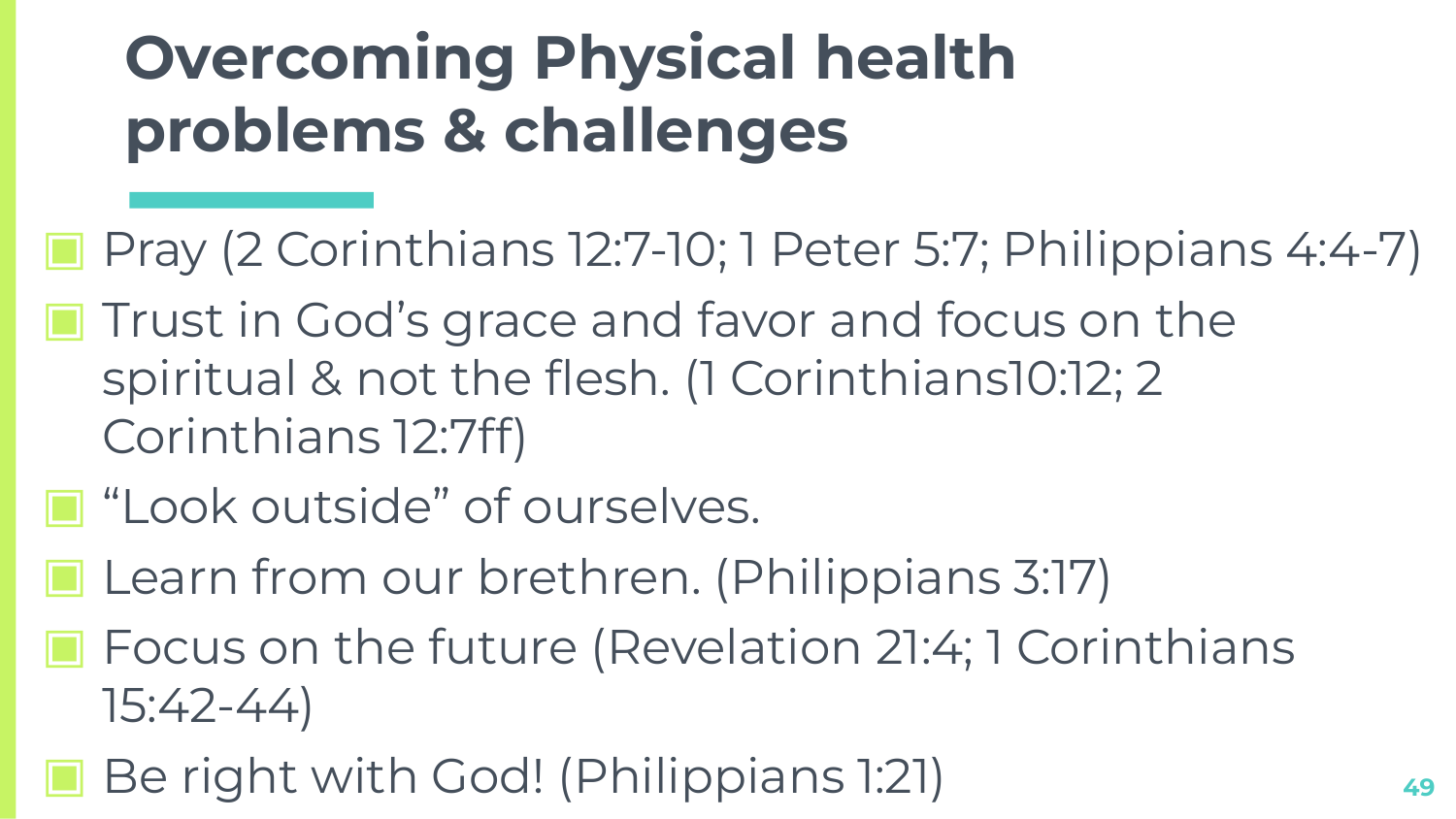

# Overcoming Physical health problems & challenges
Pray (2 Corinthians 12:7-10; 1 Peter 5:7; Philippians 4:4-7)
Trust in God’s grace and favor and focus on the spiritual & not the flesh. (1 Corinthians10:12; 2 Corinthians 12:7ff)
“Look outside” of ourselves.
Learn from our brethren. (Philippians 3:17)
Focus on the future (Revelation 21:4; 1 Corinthians 15:42-44)
Be right with God! (Philippians 1:21)
49